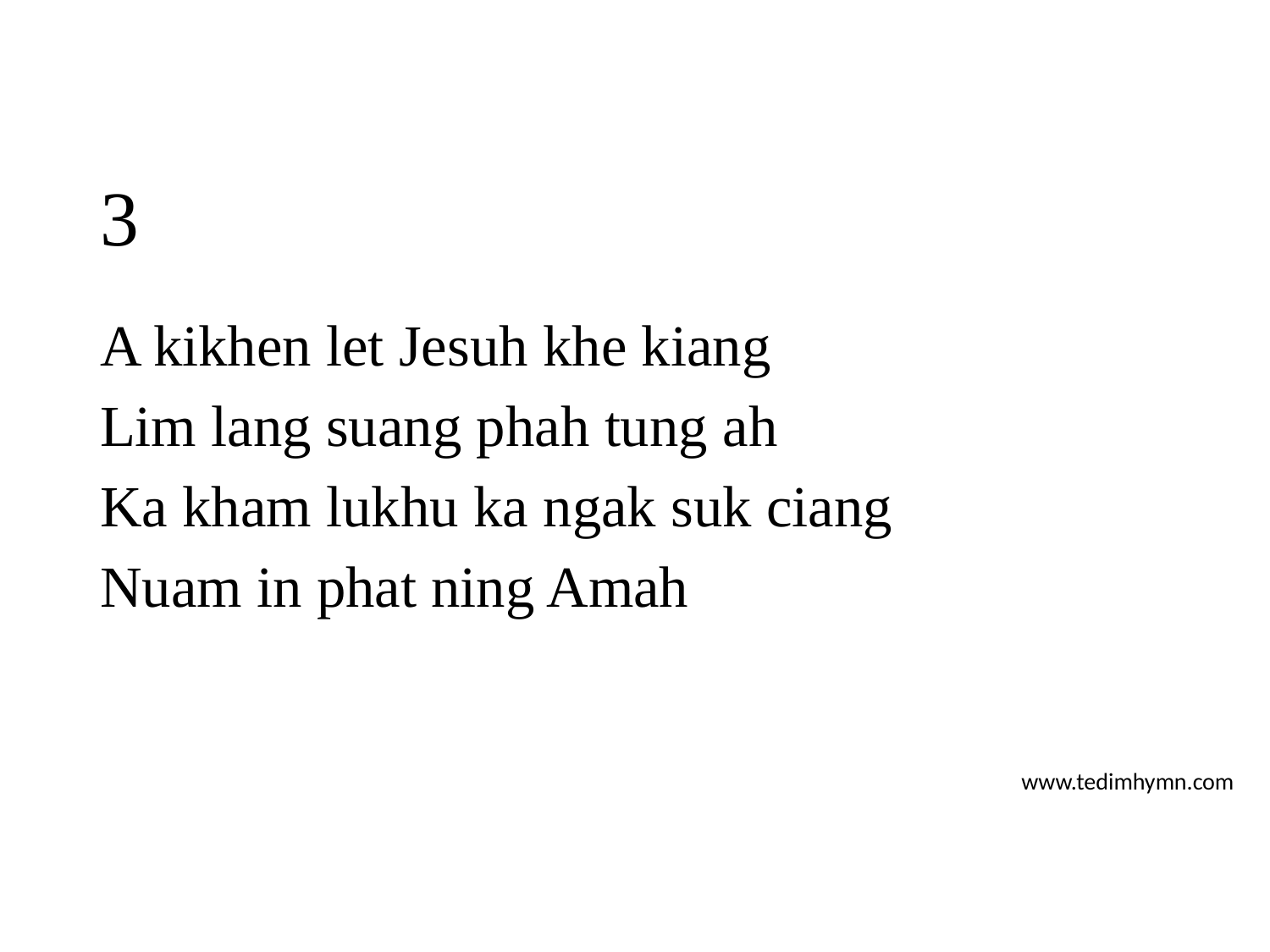

# 3
A kikhen let Jesuh khe kiang
Lim lang suang phah tung ah
Ka kham lukhu ka ngak suk ciang
Nuam in phat ning Amah
www.tedimhymn.com